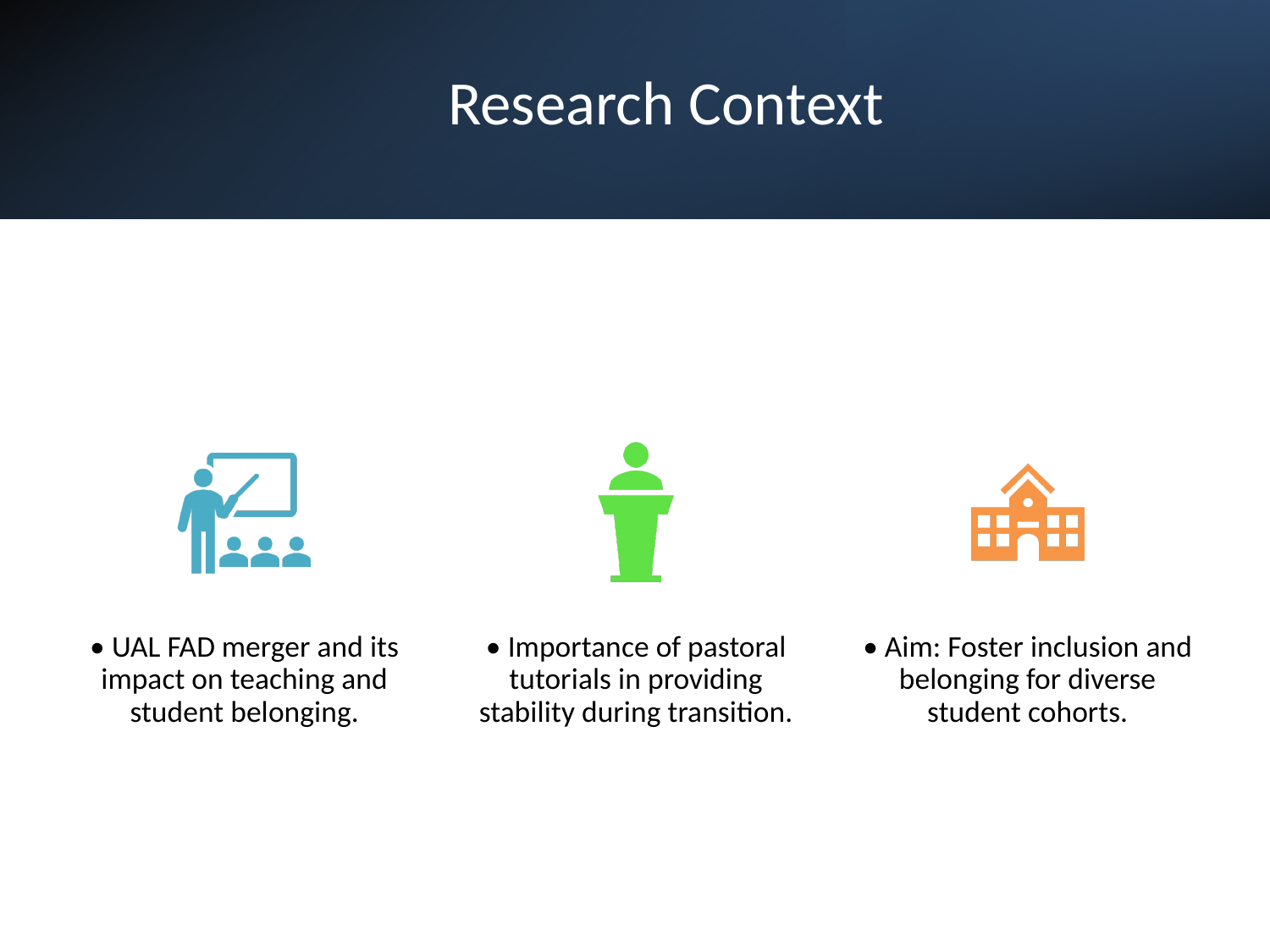

# Research Context
• UAL FAD merger and its impact on teaching and student belonging.
• Importance of pastoral tutorials in providing stability during transition.
• Aim: Foster inclusion and belonging for diverse student cohorts.